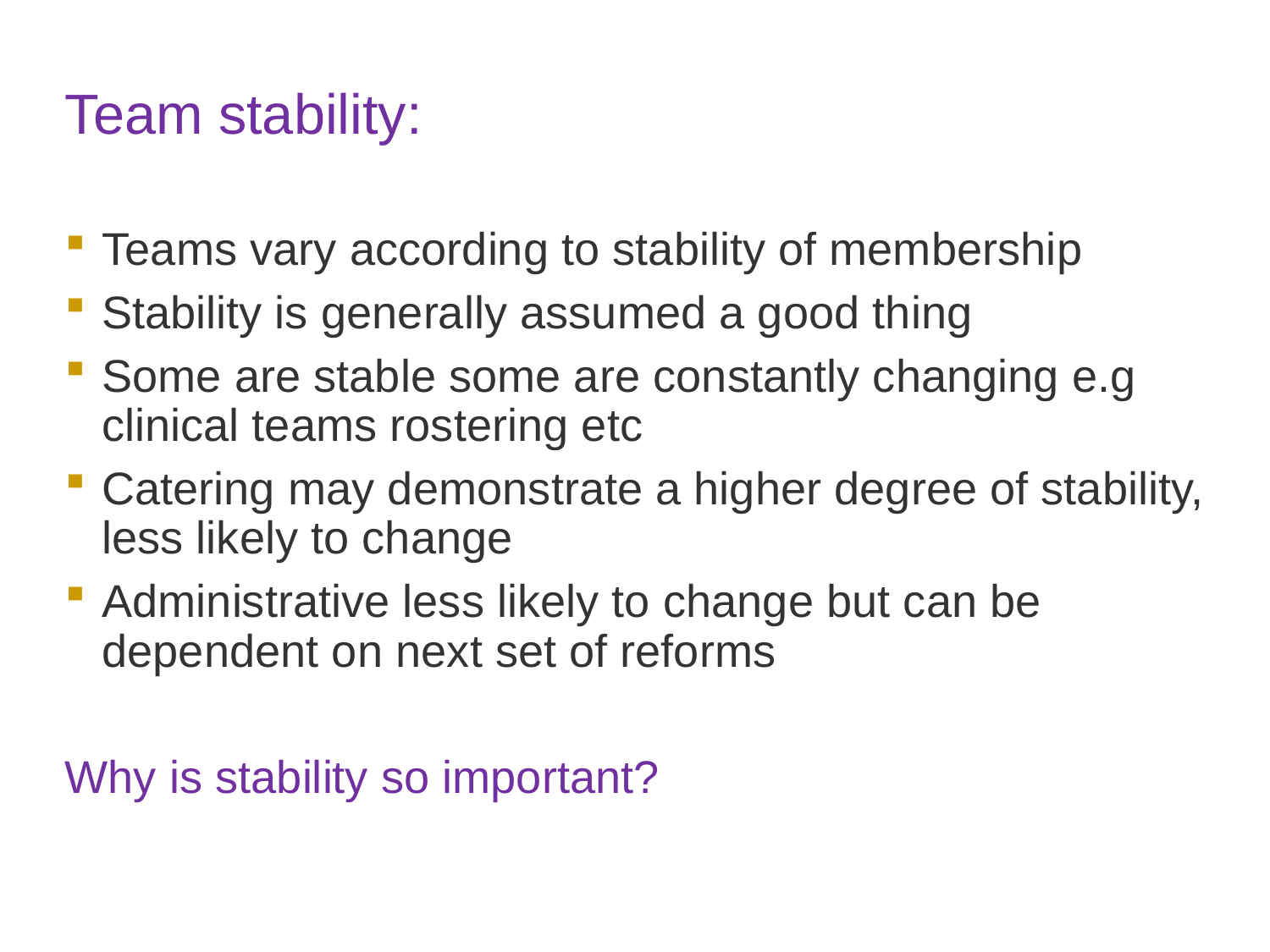

# Team stability:
Teams vary according to stability of membership
Stability is generally assumed a good thing
Some are stable some are constantly changing e.g clinical teams rostering etc
Catering may demonstrate a higher degree of stability, less likely to change
Administrative less likely to change but can be dependent on next set of reforms

Why is stability so important?